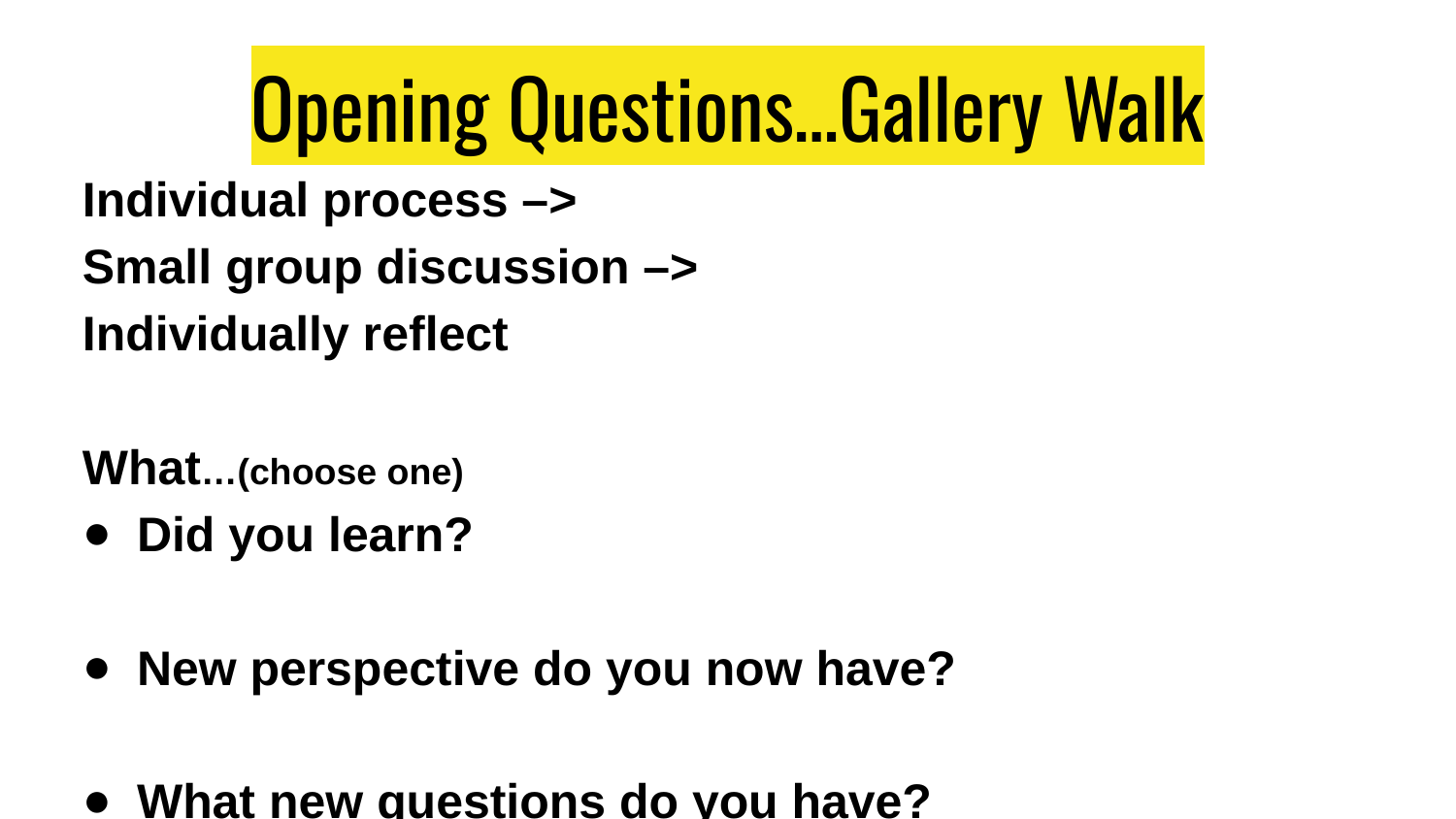

# Opening Questions…Gallery Walk
Individual process –>
Small group discussion –>
Individually reflect

What…(choose one)
Did you learn?

New perspective do you now have?

What new questions do you have?